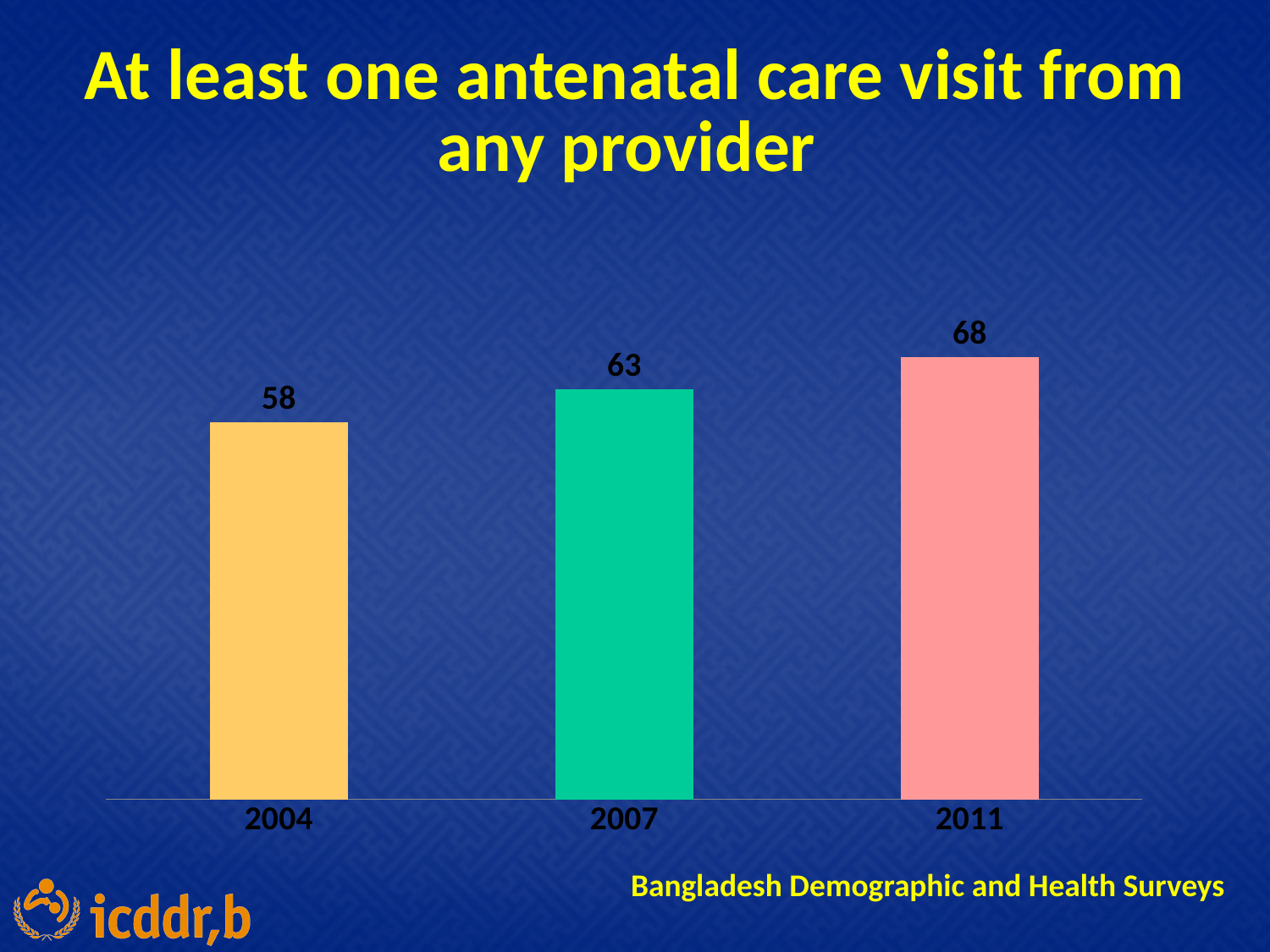

# At least one antenatal care visit from any provider

### Chart

| Category | Series 1 |
|---|---|
| 2004 | 58.0 |
| 2007 | 63.0 |
| 2011 | 68.0 |
Bangladesh Demographic and Health Surveys